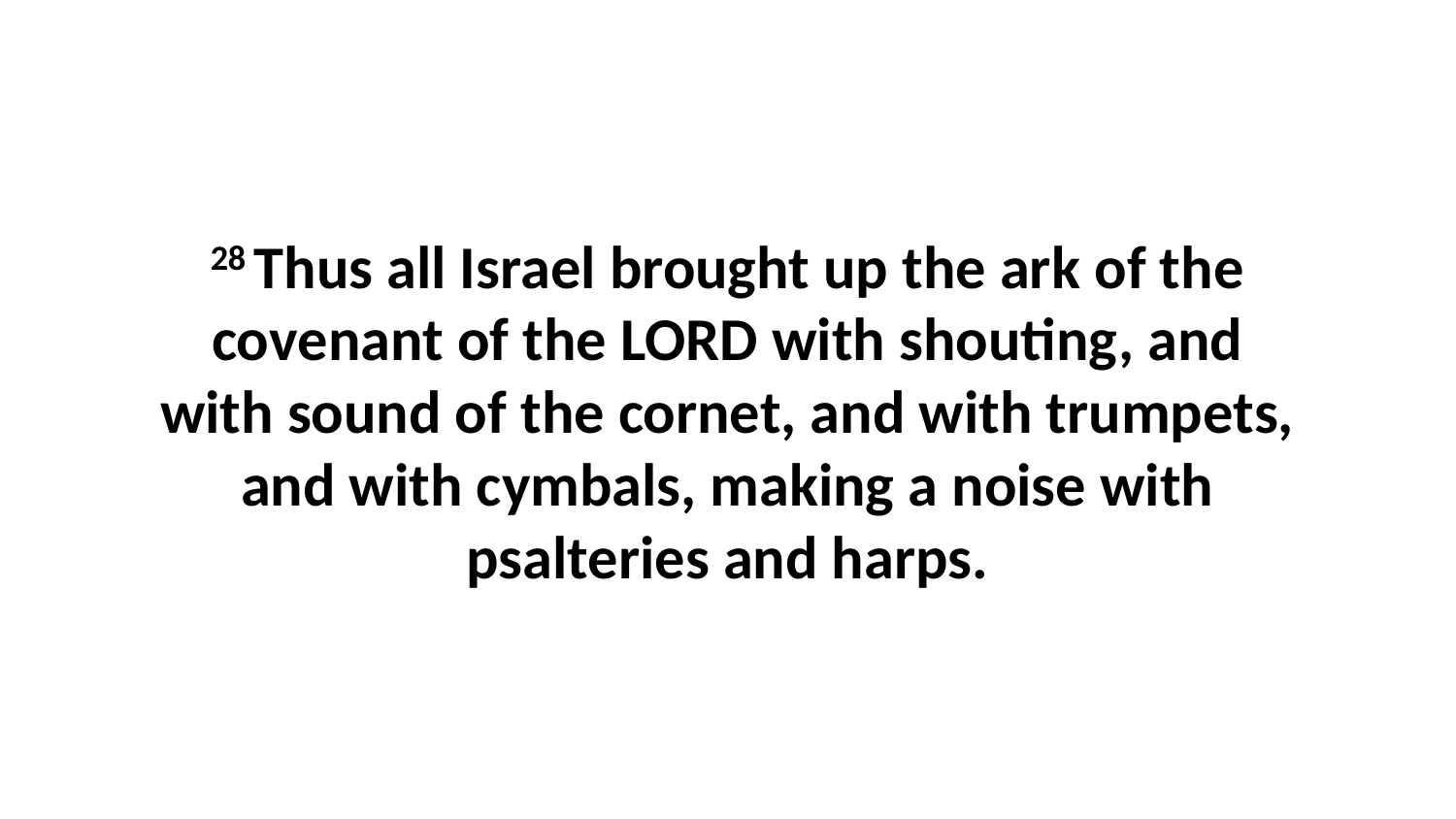

28 Thus all Israel brought up the ark of the covenant of the LORD with shouting, and with sound of the cornet, and with trumpets, and with cymbals, making a noise with psalteries and harps.